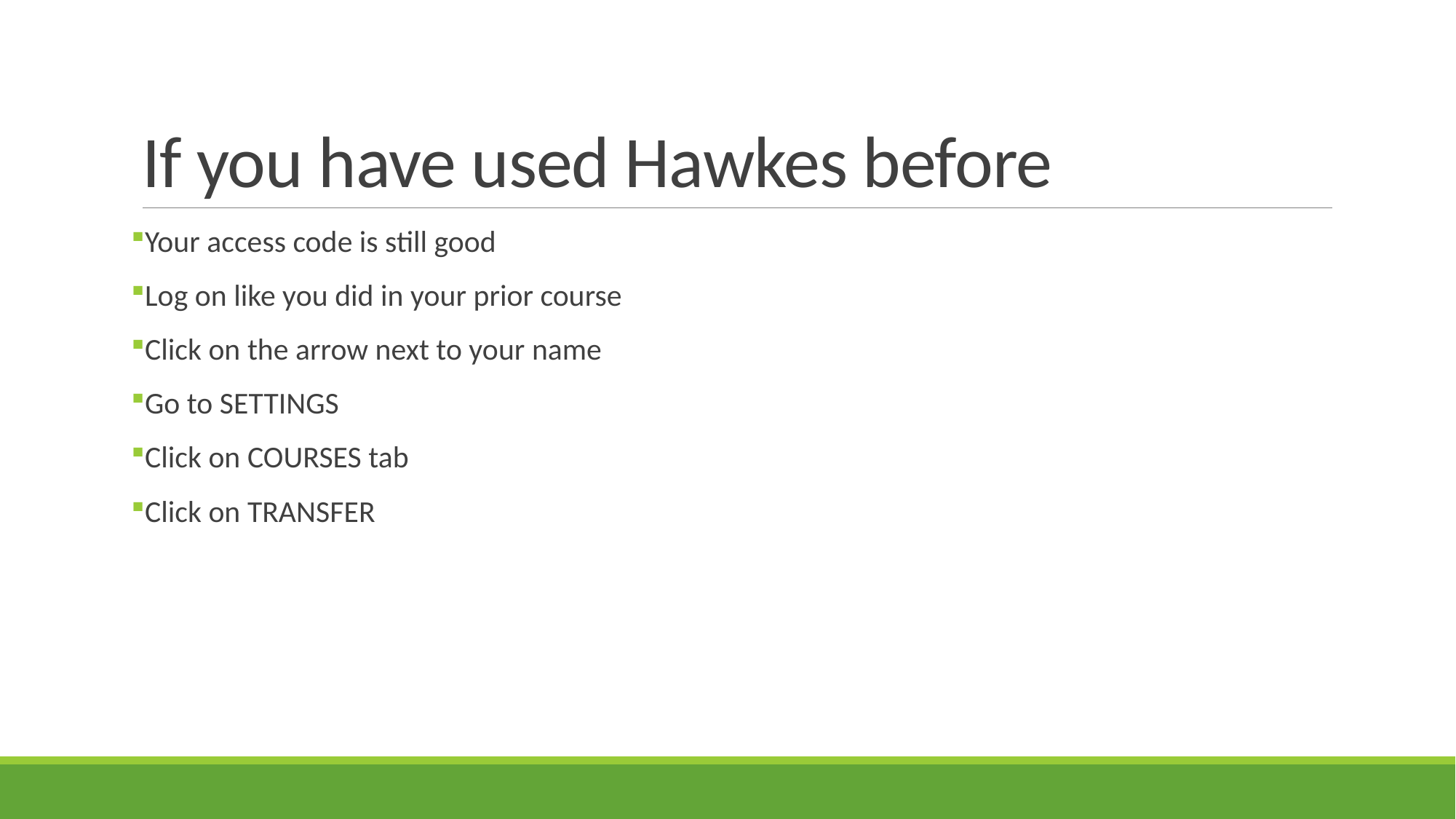

# If you have used Hawkes before
Your access code is still good
Log on like you did in your prior course
Click on the arrow next to your name
Go to SETTINGS
Click on COURSES tab
Click on TRANSFER